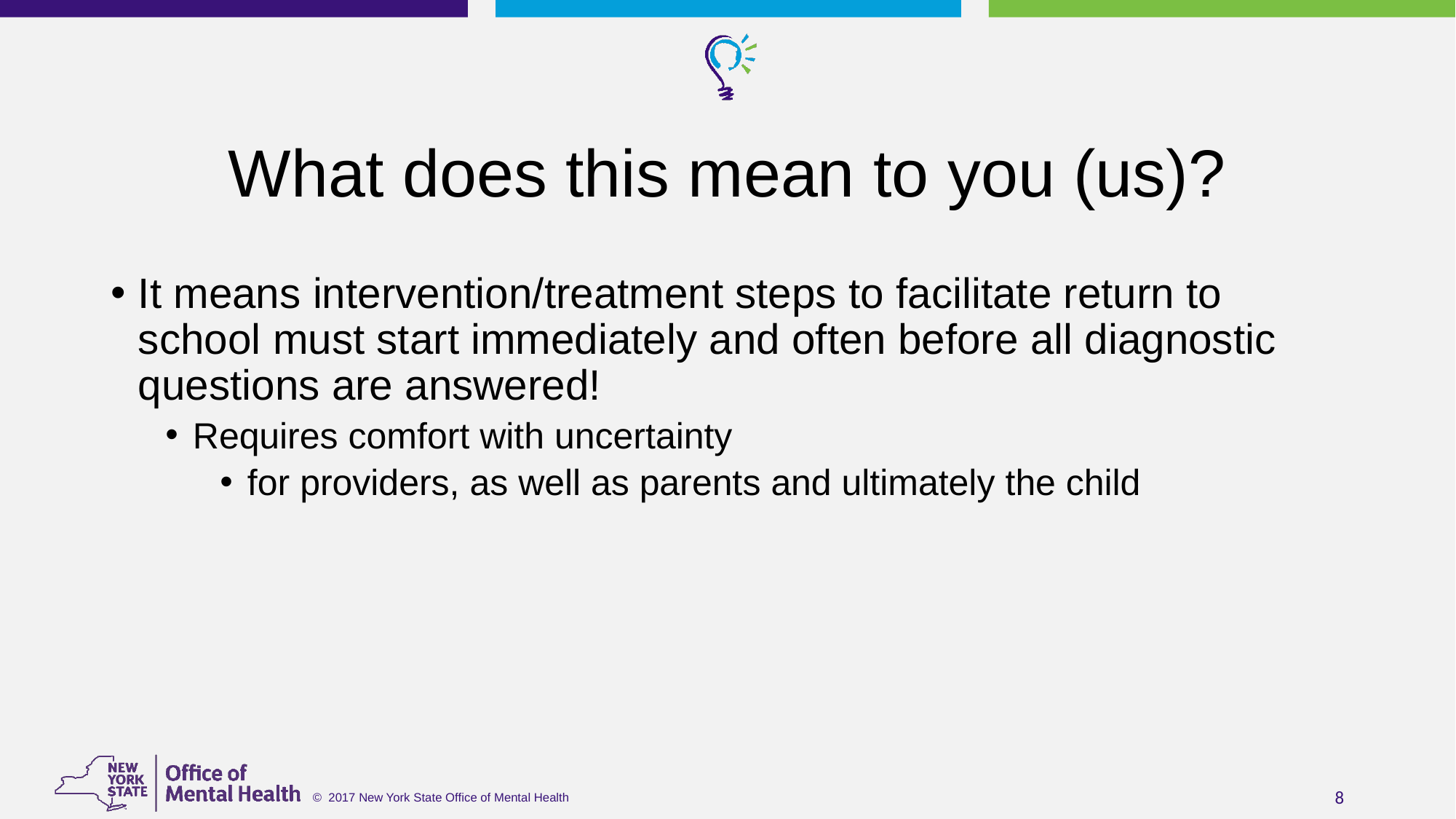

# What does this mean to you (us)?
It means intervention/treatment steps to facilitate return to school must start immediately and often before all diagnostic questions are answered!
Requires comfort with uncertainty
for providers, as well as parents and ultimately the child